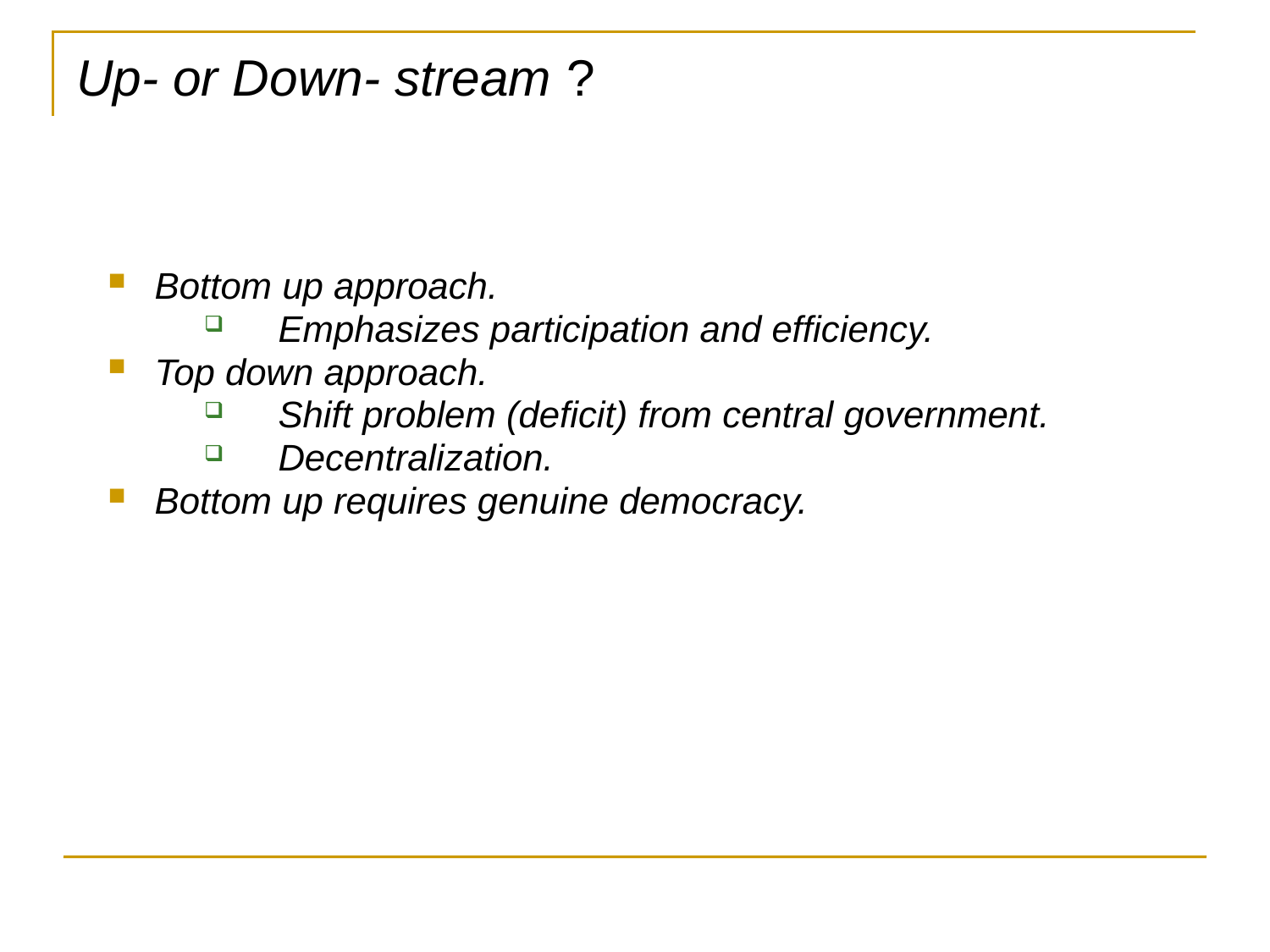

# Up- or Down- stream ?
Bottom up approach.
Emphasizes participation and efficiency.
Top down approach.
Shift problem (deficit) from central government.
Decentralization.
Bottom up requires genuine democracy.